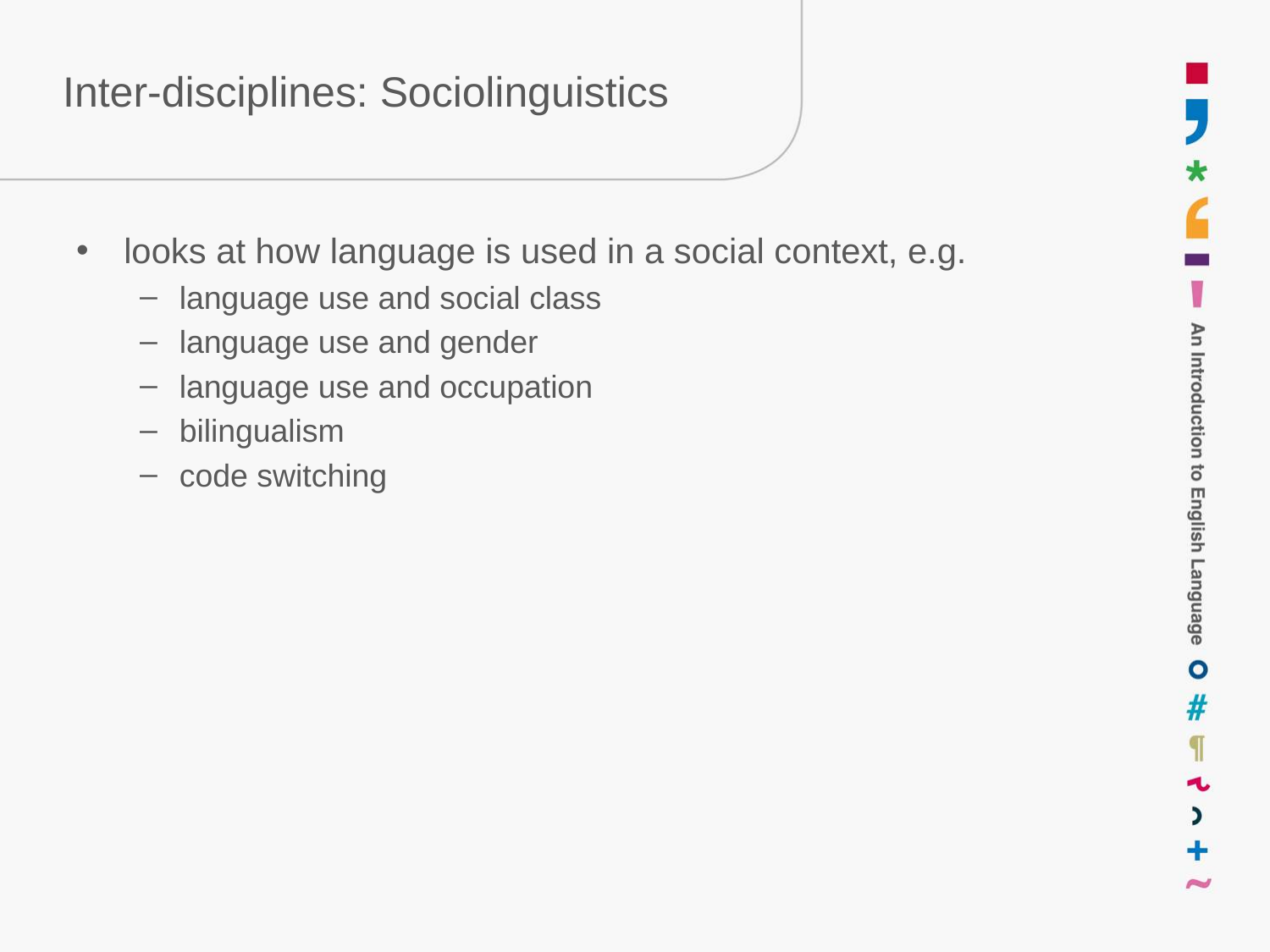

# Inter-disciplines: Sociolinguistics
looks at how language is used in a social context, e.g.
language use and social class
language use and gender
language use and occupation
bilingualism
code switching